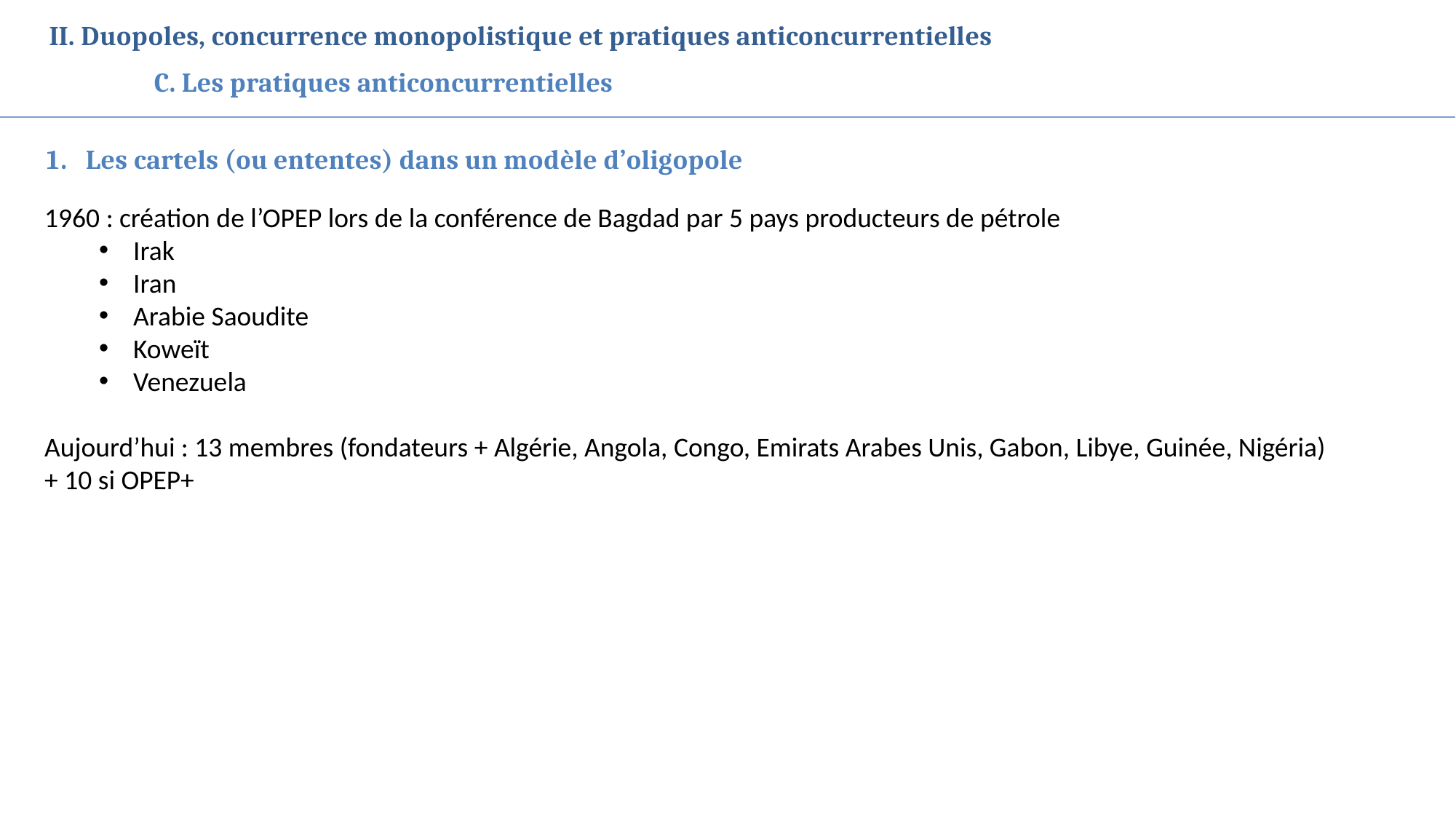

II. Duopoles, concurrence monopolistique et pratiques anticoncurrentielles
	C. Les pratiques anticoncurrentielles

Les cartels (ou ententes) dans un modèle d’oligopole
1960 : création de l’OPEP lors de la conférence de Bagdad par 5 pays producteurs de pétrole
Irak
Iran
Arabie Saoudite
Koweït
Venezuela

Aujourd’hui : 13 membres (fondateurs + Algérie, Angola, Congo, Emirats Arabes Unis, Gabon, Libye, Guinée, Nigéria)
+ 10 si OPEP+